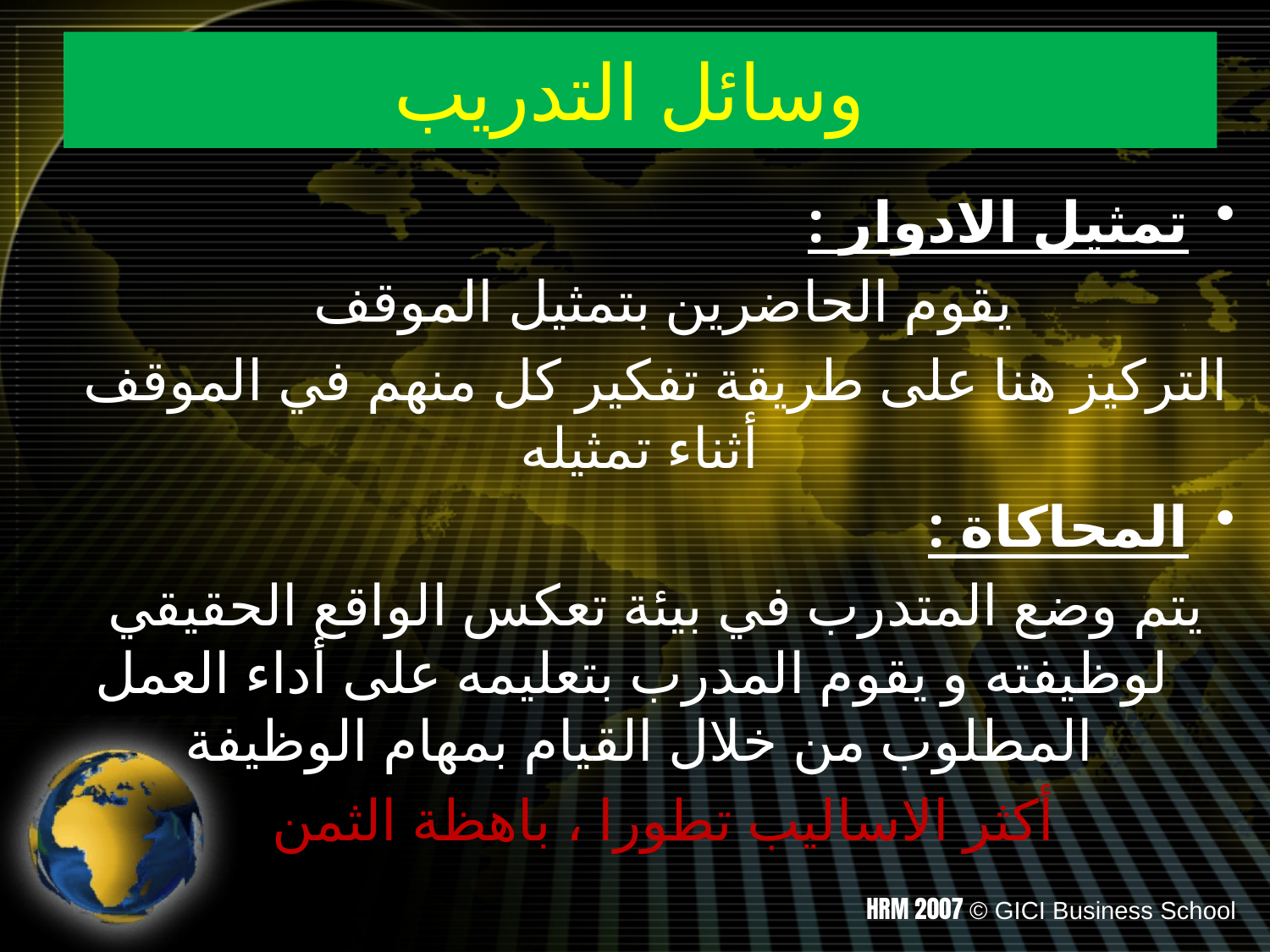

# وسائل التدريب
تمثيل الادوار :
يقوم الحاضرين بتمثيل الموقف
التركيز هنا على طريقة تفكير كل منهم في الموقف أثناء تمثيله
المحاكاة :
يتم وضع المتدرب في بيئة تعكس الواقع الحقيقي لوظيفته و يقوم المدرب بتعليمه على أداء العمل المطلوب من خلال القيام بمهام الوظيفة
أكثر الاساليب تطورا ، باهظة الثمن